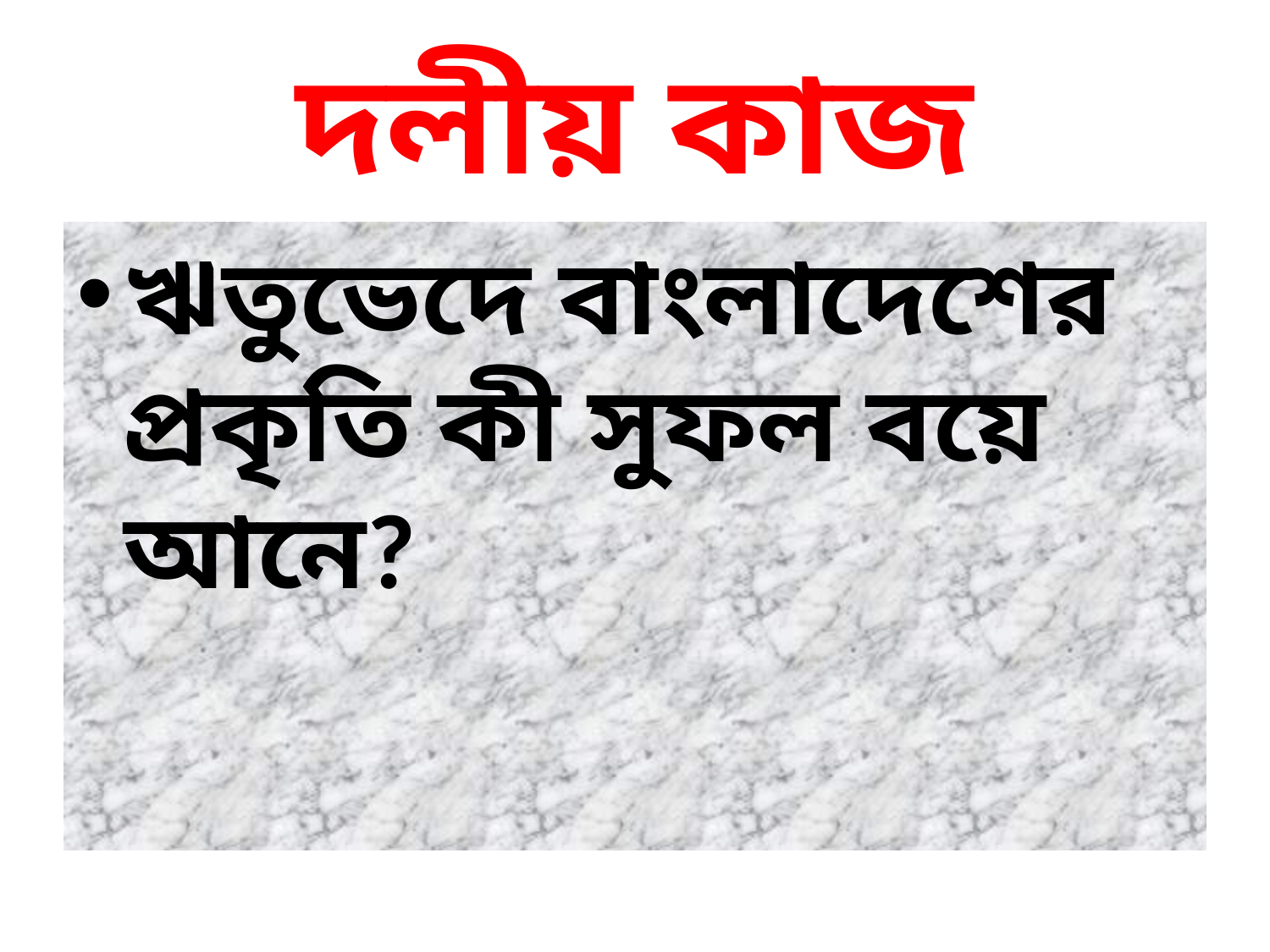

# দলীয় কাজ
ঋতুভেদে বাংলাদেশের প্রকৃতি কী সুফল বয়ে আনে?